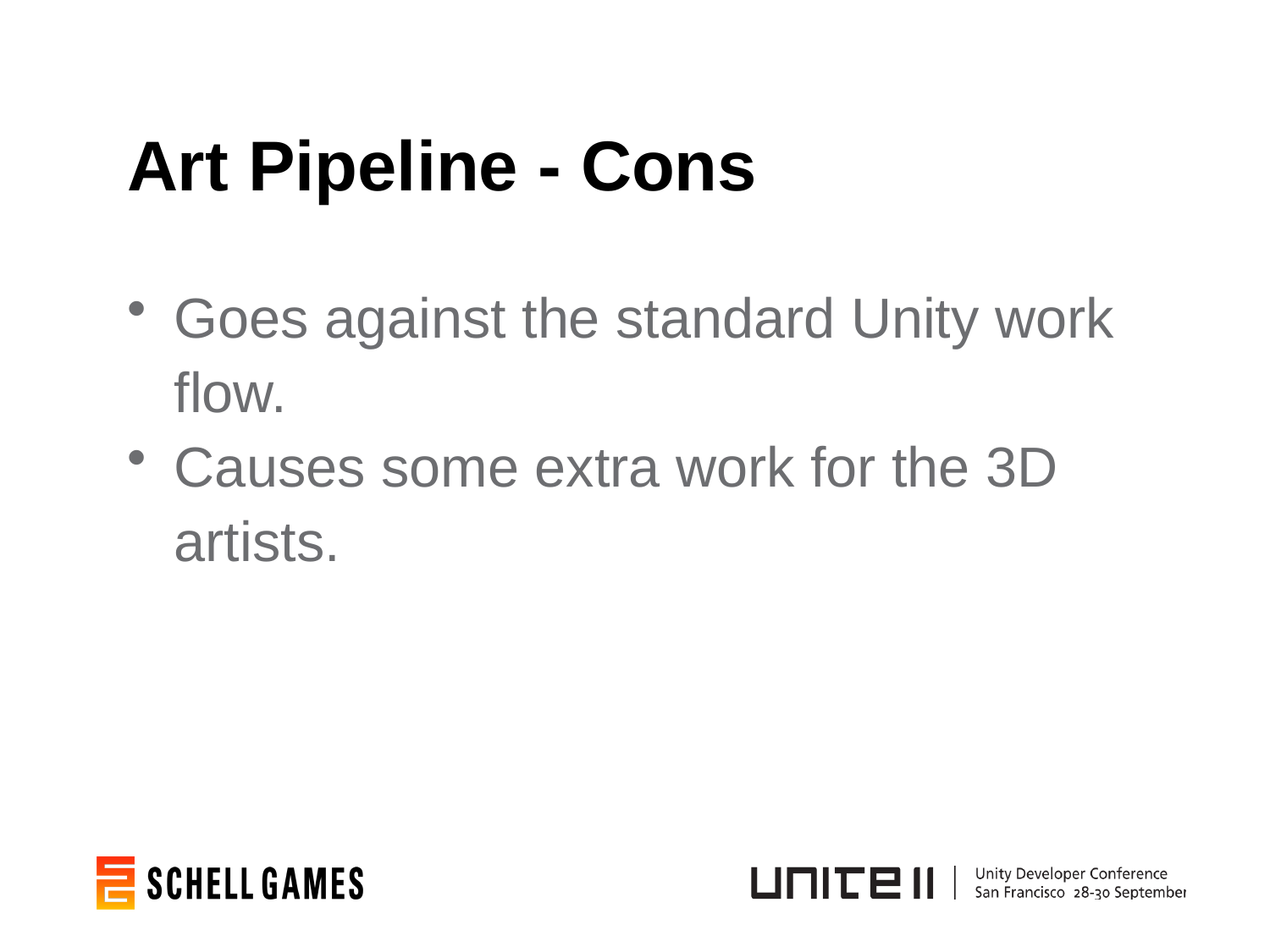

Art Pipeline - Cons
Goes against the standard Unity work flow.
Causes some extra work for the 3D artists.